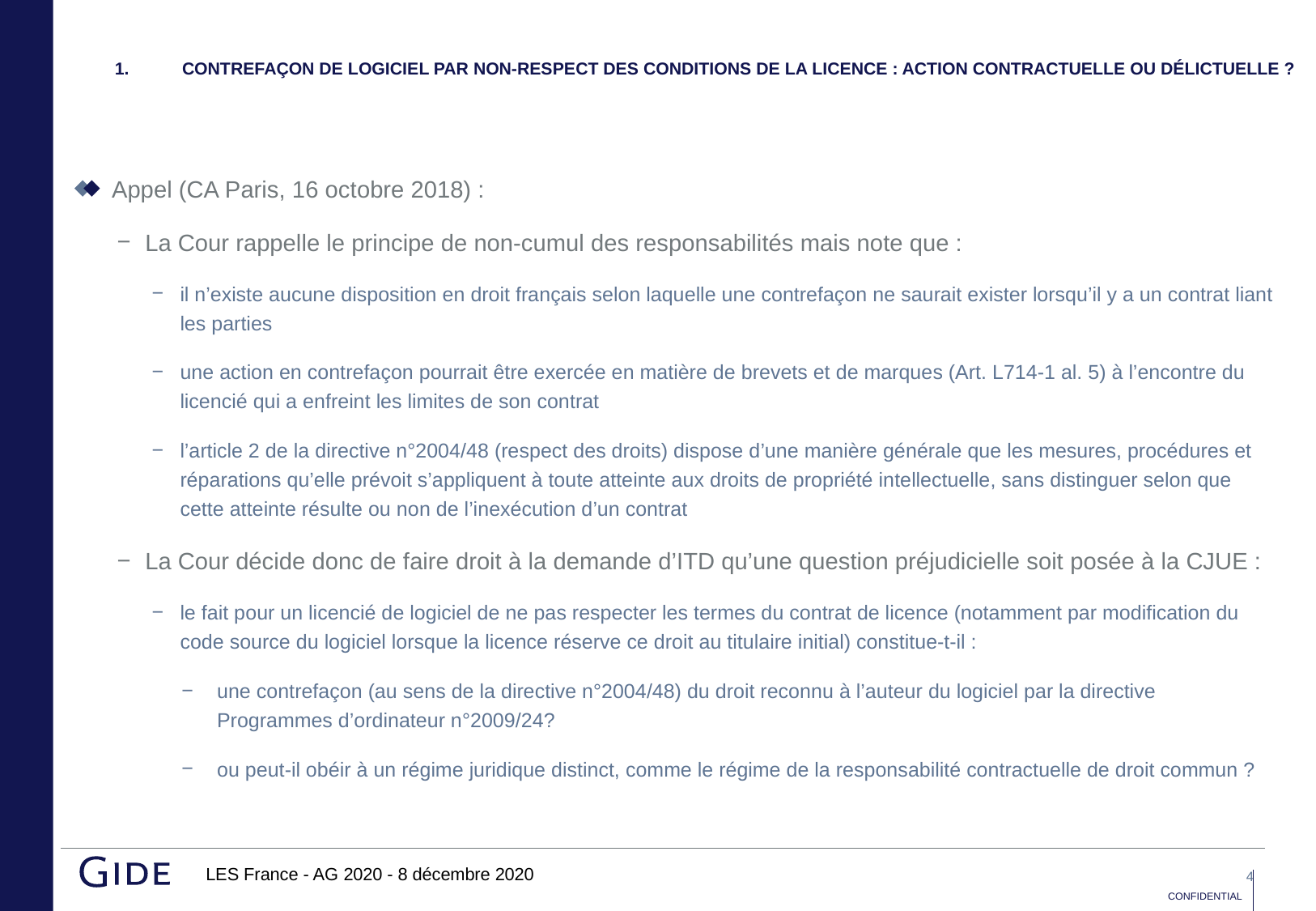

# 1.	Contrefaçon DE logiciel par non-respect des conditions de la licence : action contractuelle ou délictuelle ?
Appel (CA Paris, 16 octobre 2018) :
La Cour rappelle le principe de non-cumul des responsabilités mais note que :
il n’existe aucune disposition en droit français selon laquelle une contrefaçon ne saurait exister lorsqu’il y a un contrat liant les parties
une action en contrefaçon pourrait être exercée en matière de brevets et de marques (Art. L714-1 al. 5) à l’encontre du licencié qui a enfreint les limites de son contrat
l’article 2 de la directive n°2004/48 (respect des droits) dispose d’une manière générale que les mesures, procédures et réparations qu’elle prévoit s’appliquent à toute atteinte aux droits de propriété intellectuelle, sans distinguer selon que cette atteinte résulte ou non de l’inexécution d’un contrat
La Cour décide donc de faire droit à la demande d’ITD qu’une question préjudicielle soit posée à la CJUE :
le fait pour un licencié de logiciel de ne pas respecter les termes du contrat de licence (notamment par modification du code source du logiciel lorsque la licence réserve ce droit au titulaire initial) constitue-t-il :
une contrefaçon (au sens de la directive n°2004/48) du droit reconnu à l’auteur du logiciel par la directive Programmes d’ordinateur n°2009/24?
ou peut-il obéir à un régime juridique distinct, comme le régime de la responsabilité contractuelle de droit commun ?